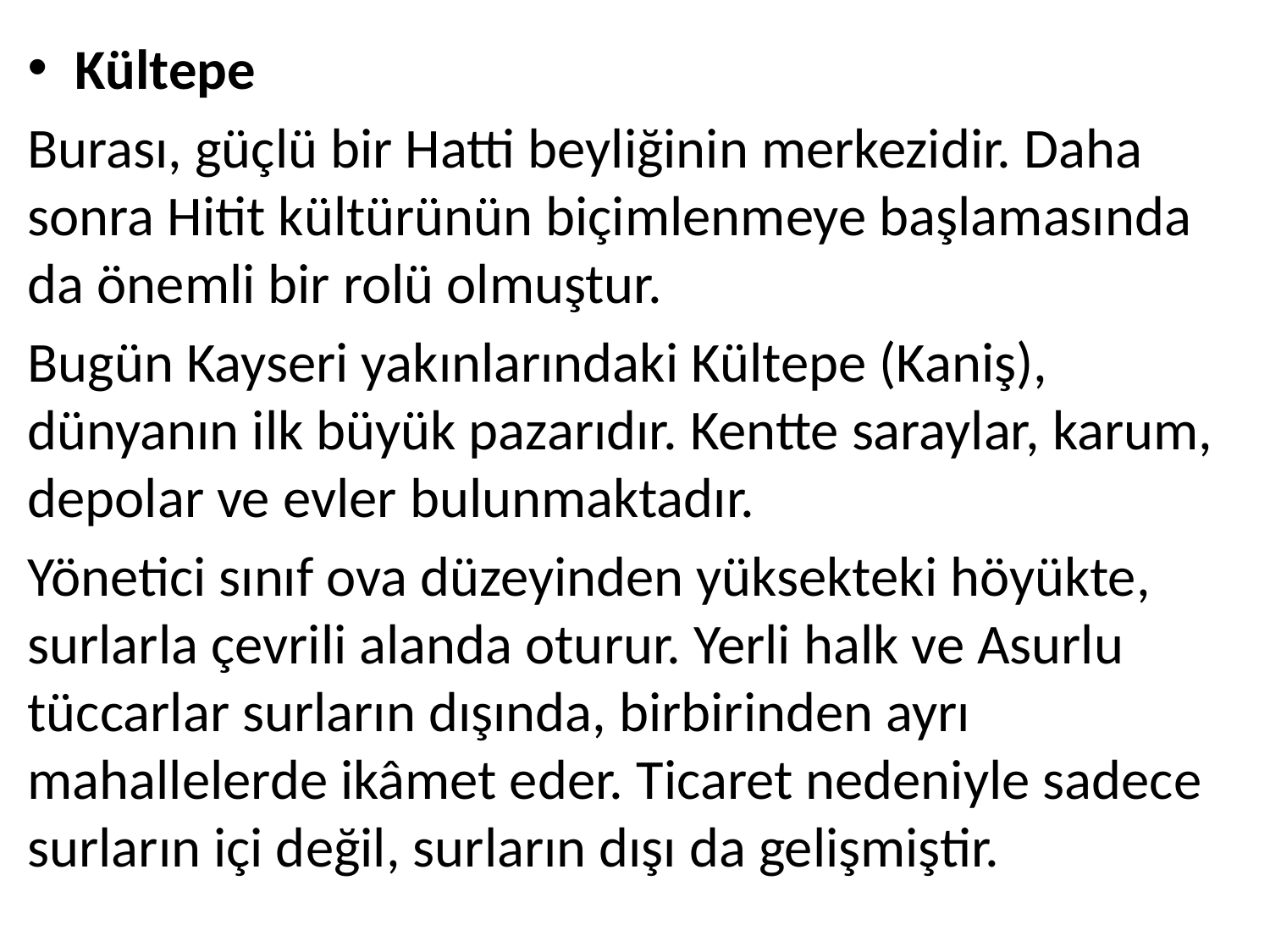

Kültepe
Burası, güçlü bir Hatti beyliğinin merkezidir. Daha sonra Hitit kültürünün biçimlenmeye başlamasında da önemli bir rolü olmuştur.
Bugün Kayseri yakınlarındaki Kültepe (Kaniş), dünyanın ilk büyük pazarıdır. Kentte saraylar, karum, depolar ve evler bulunmaktadır.
Yönetici sınıf ova düzeyinden yüksekteki höyükte, surlarla çevrili alanda oturur. Yerli halk ve Asurlu tüccarlar surların dışında, birbirinden ayrı mahallelerde ikâmet eder. Ticaret nedeniyle sadece surların içi değil, surların dışı da gelişmiştir.